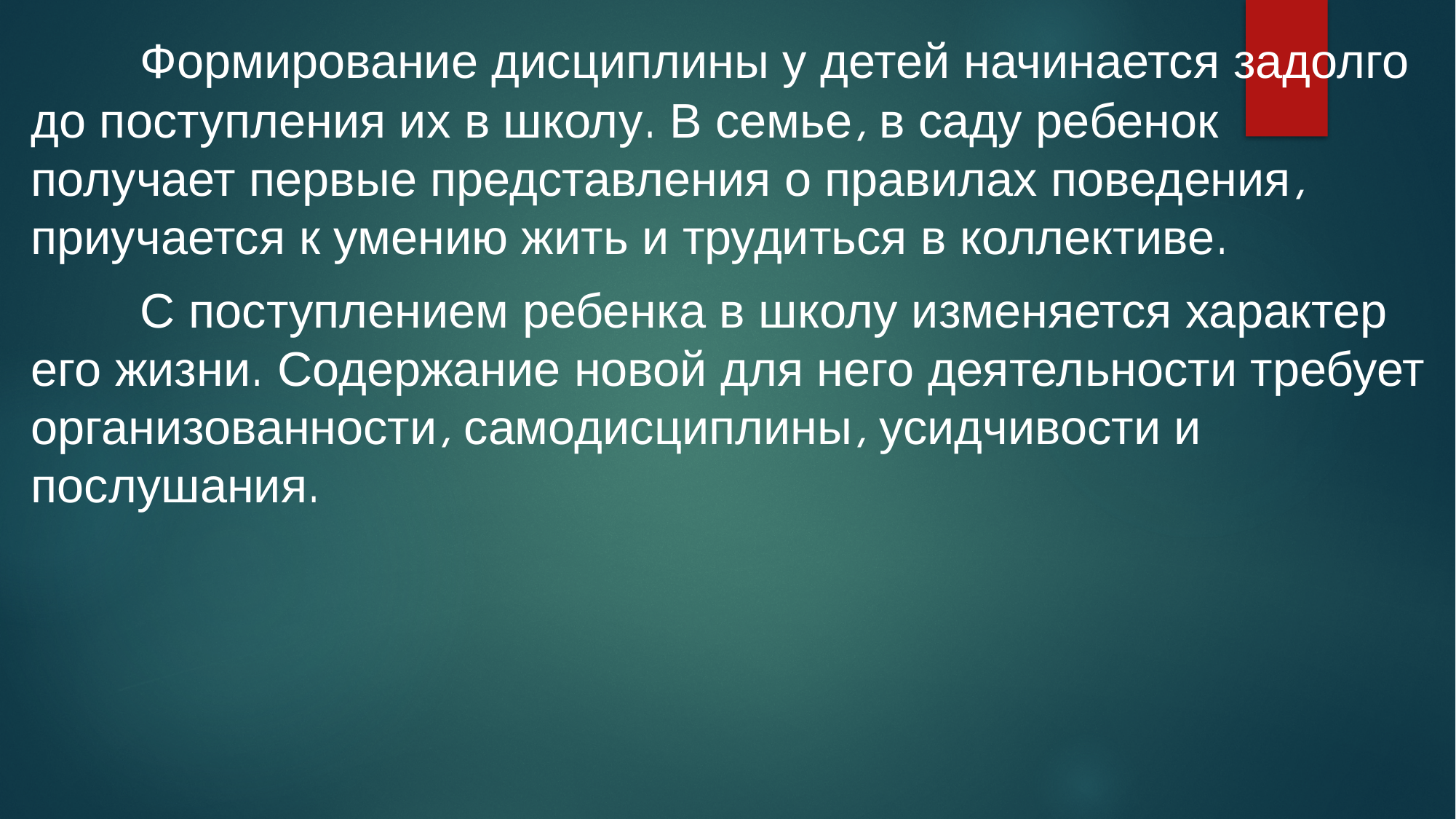

Формирование дисциплины у детей начинается задолго до поступления их в школу. В семье, в саду ребенок получает первые представления о правилах поведения, приучается к умению жить и трудиться в коллективе.
	С поступлением ребенка в школу изменяется характер его жизни. Содержание новой для него деятельности требует организованности, самодисциплины, усидчивости и послушания.